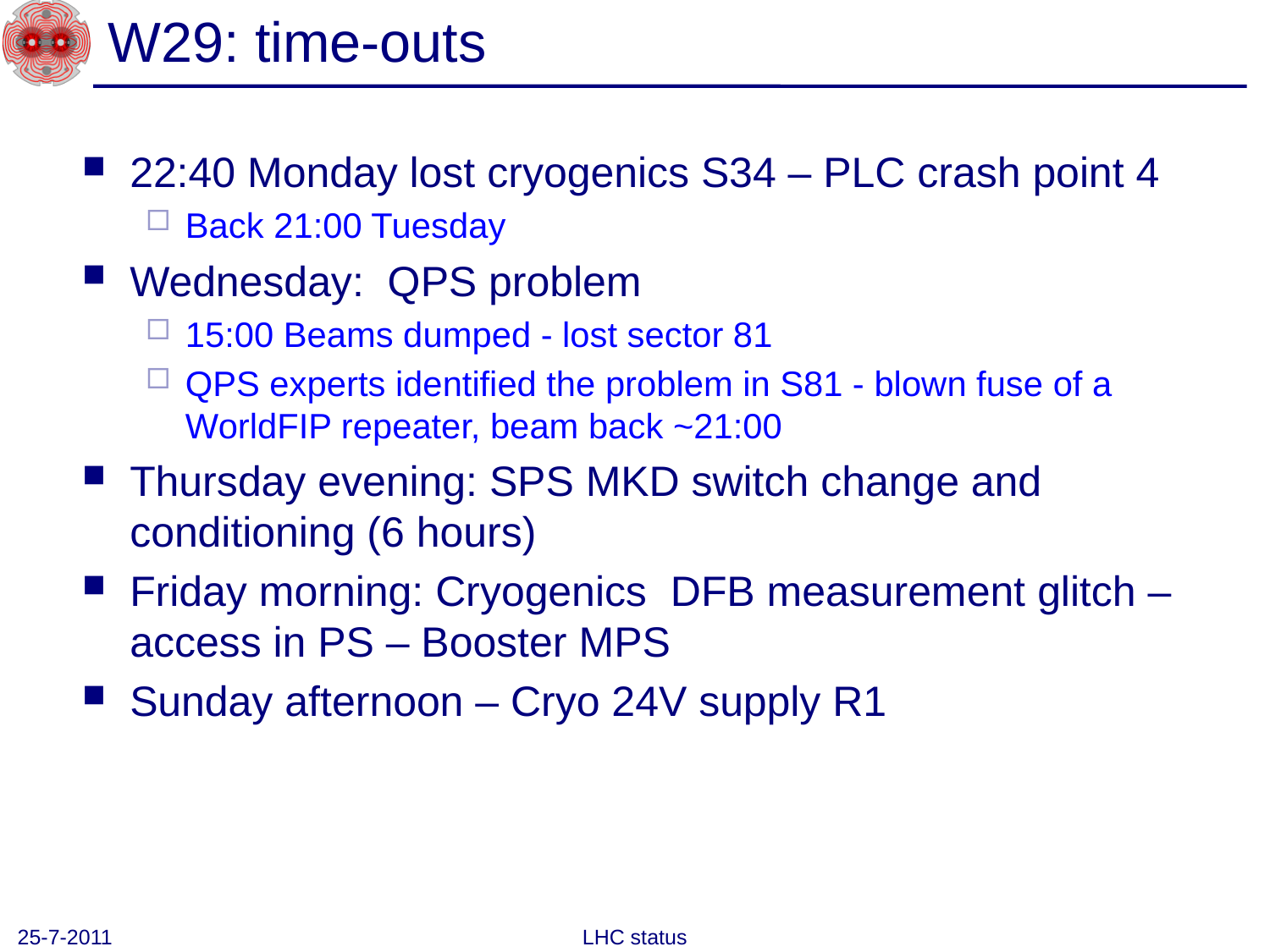

# W29: time-outs
22:40 Monday lost cryogenics S34 – PLC crash point 4
Back 21:00 Tuesday
Wednesday:  QPS problem
15:00 Beams dumped - lost sector 81
QPS experts identified the problem in S81 - blown fuse of a WorldFIP repeater, beam back ~21:00
Thursday evening: SPS MKD switch change and conditioning (6 hours)
Friday morning: Cryogenics  DFB measurement glitch – access in PS – Booster MPS
Sunday afternoon – Cryo 24V supply R1

25-7-2011
LHC status